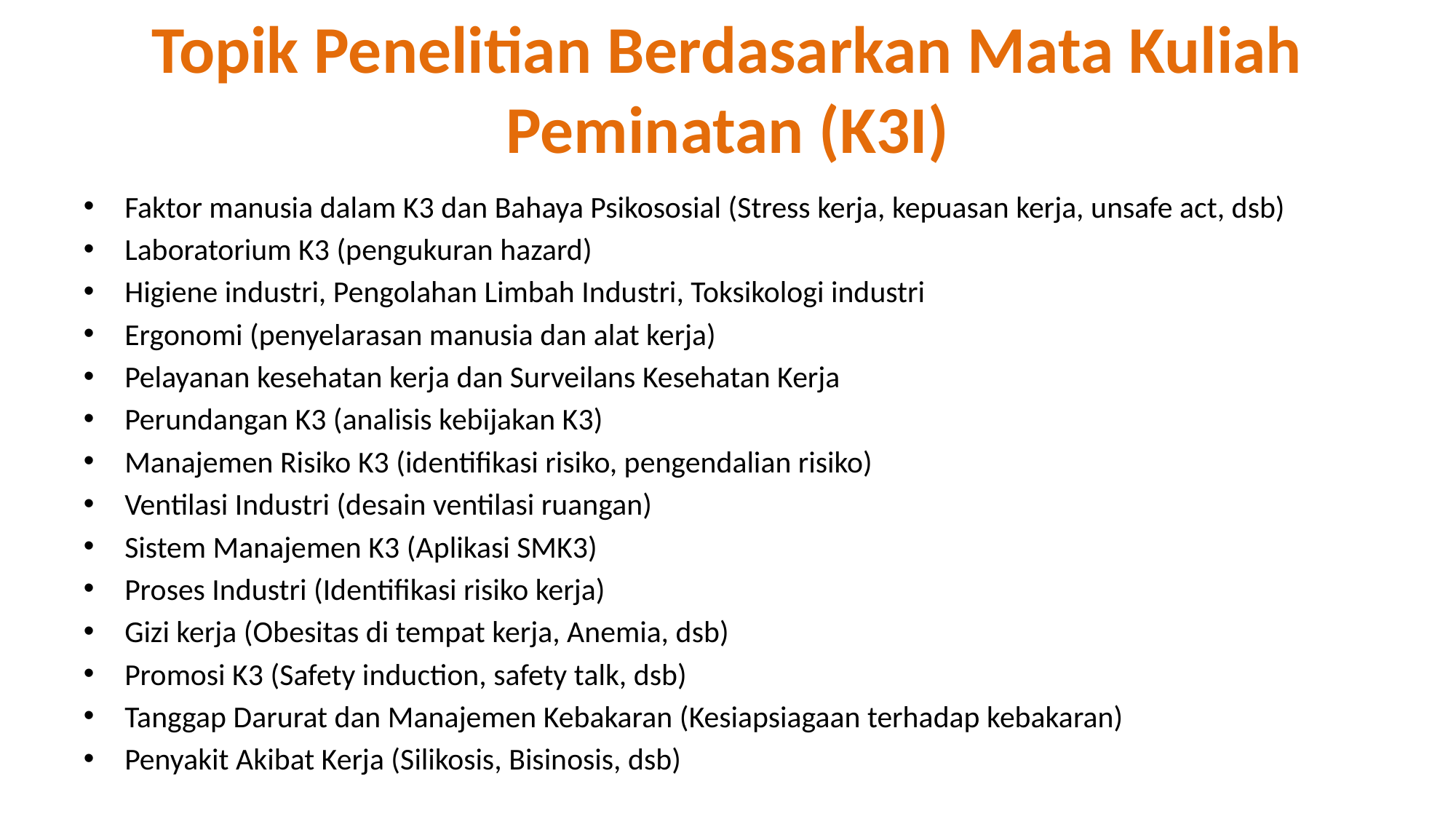

# Topik Penelitian Berdasarkan Mata Kuliah Peminatan (K3I)
Faktor manusia dalam K3 dan Bahaya Psikososial (Stress kerja, kepuasan kerja, unsafe act, dsb)
Laboratorium K3 (pengukuran hazard)
Higiene industri, Pengolahan Limbah Industri, Toksikologi industri
Ergonomi (penyelarasan manusia dan alat kerja)
Pelayanan kesehatan kerja dan Surveilans Kesehatan Kerja
Perundangan K3 (analisis kebijakan K3)
Manajemen Risiko K3 (identifikasi risiko, pengendalian risiko)
Ventilasi Industri (desain ventilasi ruangan)
Sistem Manajemen K3 (Aplikasi SMK3)
Proses Industri (Identifikasi risiko kerja)
Gizi kerja (Obesitas di tempat kerja, Anemia, dsb)
Promosi K3 (Safety induction, safety talk, dsb)
Tanggap Darurat dan Manajemen Kebakaran (Kesiapsiagaan terhadap kebakaran)
Penyakit Akibat Kerja (Silikosis, Bisinosis, dsb)